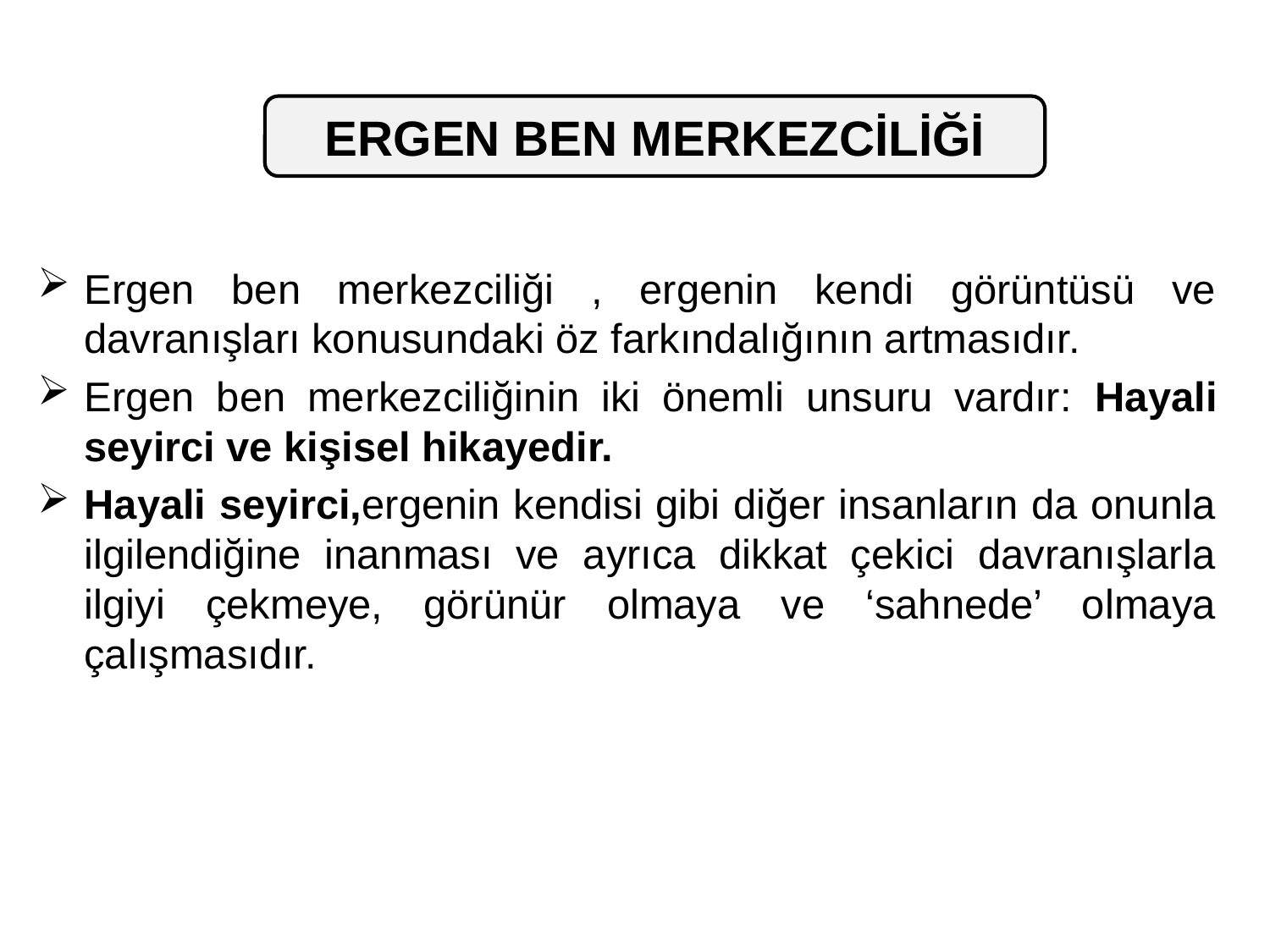

ERGEN BEN MERKEZCİLİĞİ
Ergen ben merkezciliği , ergenin kendi görüntüsü ve davranışları konusundaki öz farkındalığının artmasıdır.
Ergen ben merkezciliğinin iki önemli unsuru vardır: Hayali seyirci ve kişisel hikayedir.
Hayali seyirci,ergenin kendisi gibi diğer insanların da onunla ilgilendiğine inanması ve ayrıca dikkat çekici davranışlarla ilgiyi çekmeye, görünür olmaya ve ‘sahnede’ olmaya çalışmasıdır.